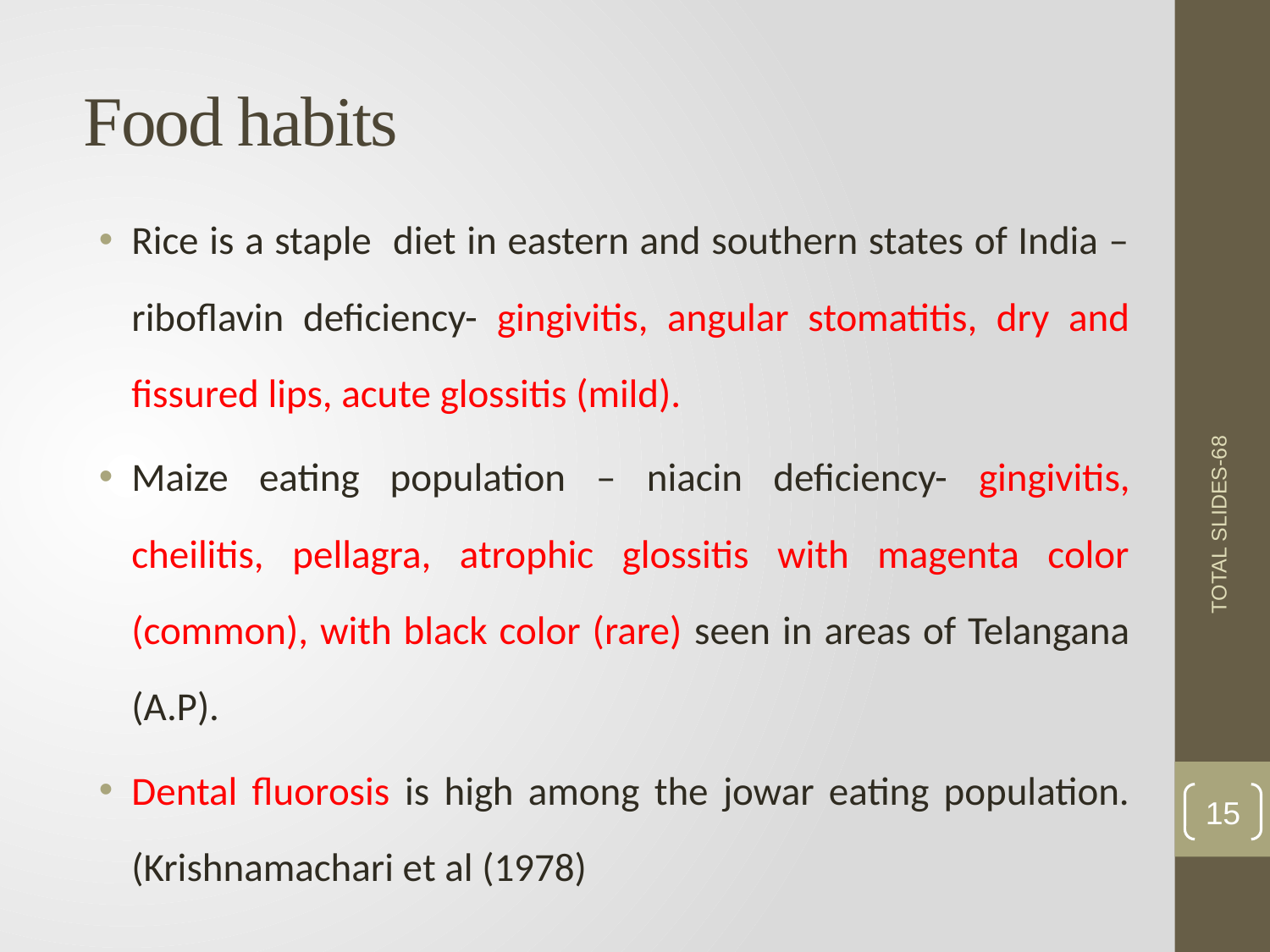

# Food habits
Rice is a staple  diet in eastern and southern states of India – riboflavin deficiency- gingivitis, angular stomatitis, dry and fissured lips, acute glossitis (mild).
Maize eating population – niacin deficiency- gingivitis, cheilitis, pellagra, atrophic glossitis with magenta color (common), with black color (rare) seen in areas of Telangana (A.P).
Dental fluorosis is high among the jowar eating population. (Krishnamachari et al (1978)
TOTAL SLIDES-68
15